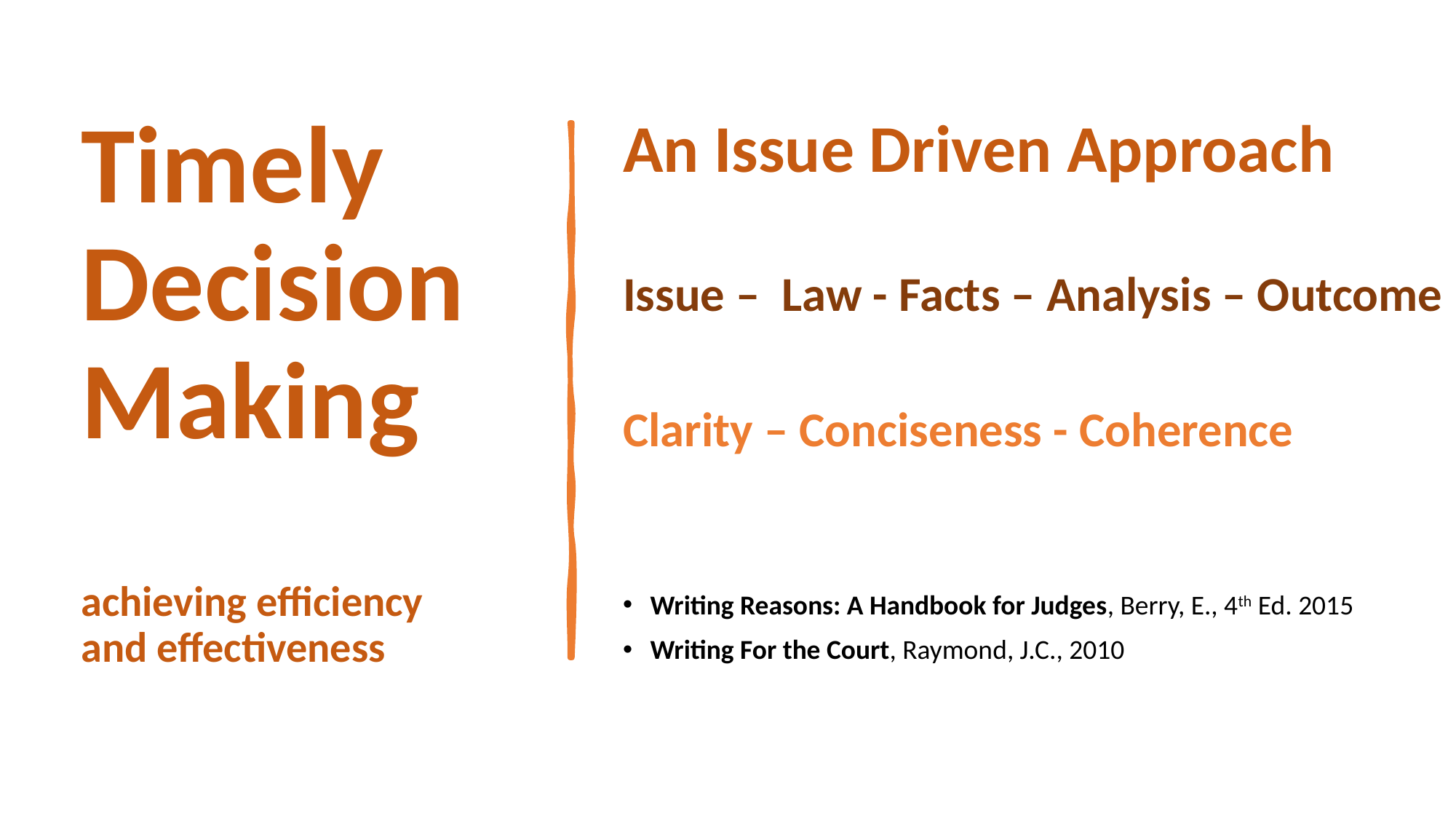

# Timely Decision Making achieving efficiency and effectiveness
An Issue Driven Approach

Issue –  Law - Facts – Analysis – Outcome

Clarity – Conciseness - Coherence

Writing Reasons: A Handbook for Judges, Berry, E., 4th Ed. 2015
Writing For the Court, Raymond, J.C., 2010